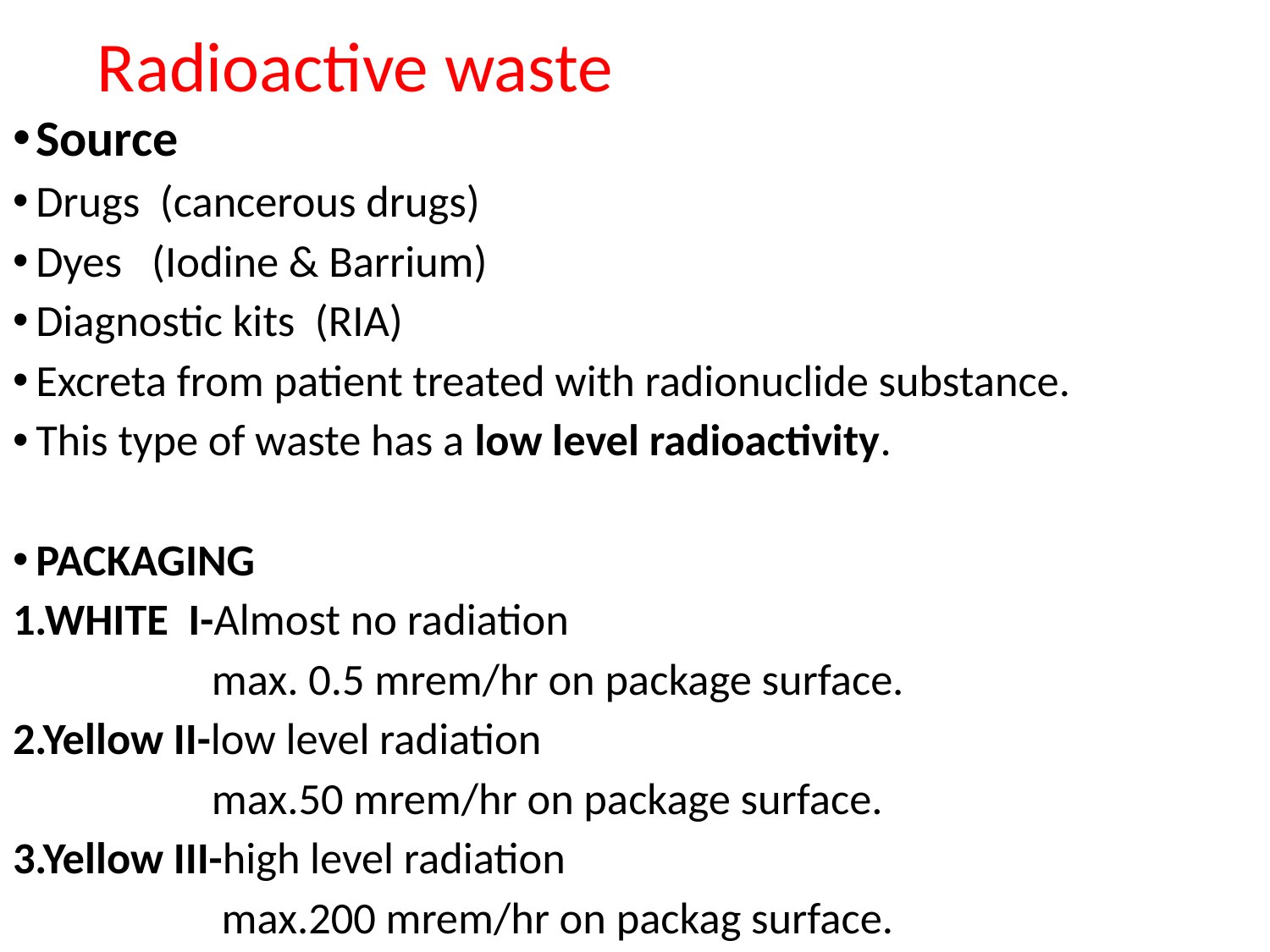

# Radioactive waste
Source
Drugs  (cancerous drugs)
Dyes   (Iodine & Barrium)
Diagnostic kits  (RIA)
Excreta from patient treated with radionuclide substance.
This type of waste has a low level radioactivity.

PACKAGING
1.WHITE  I-Almost no radiation
                    max. 0.5 mrem/hr on package surface.
2.Yellow II-low level radiation
                    max.50 mrem/hr on package surface.
3.Yellow III-high level radiation
                     max.200 mrem/hr on packag surface.